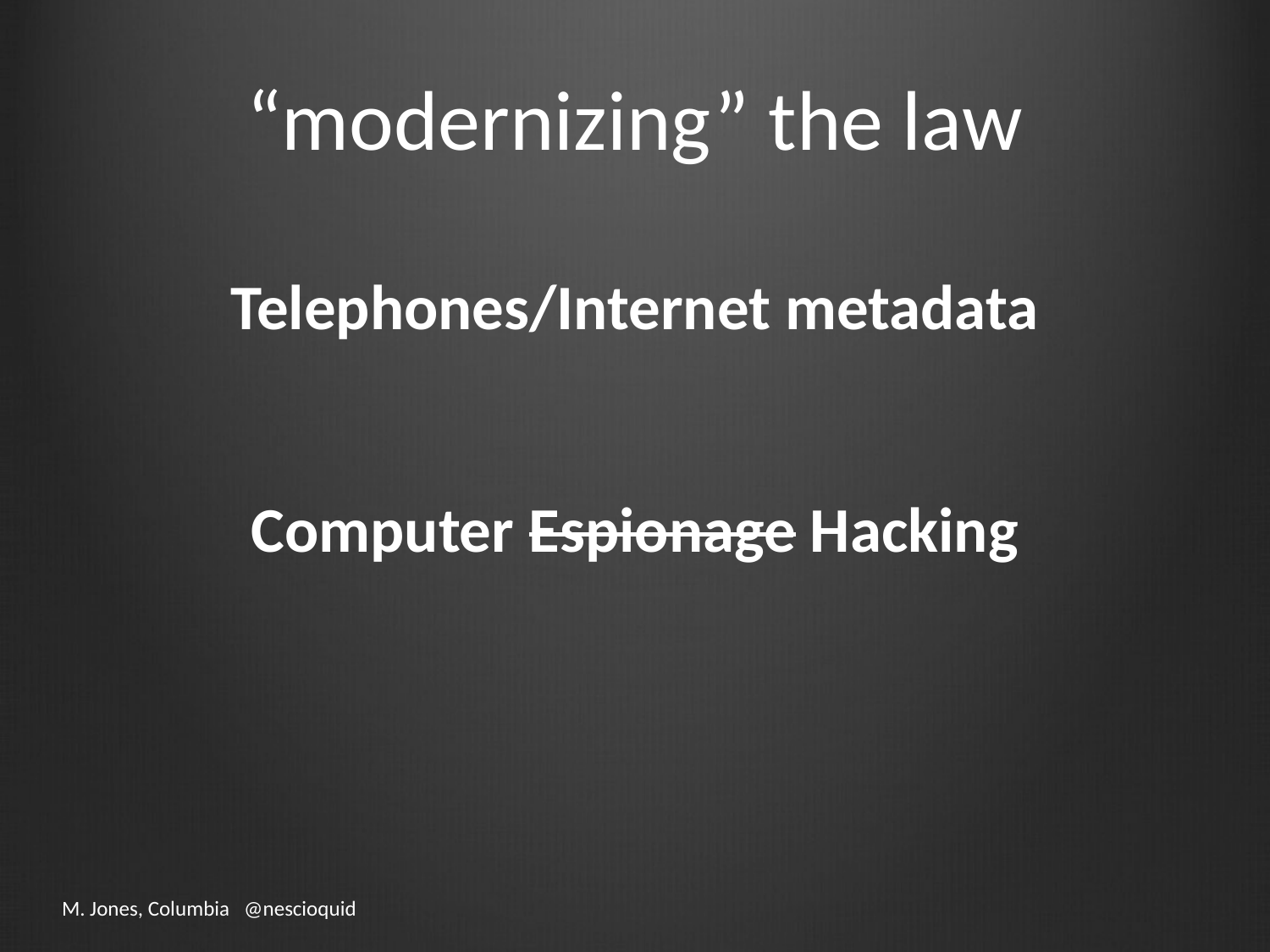

# “modernizing” the law
Telephones/Internet metadata

Computer Espionage Hacking

M. Jones, Columbia   @nescioquid